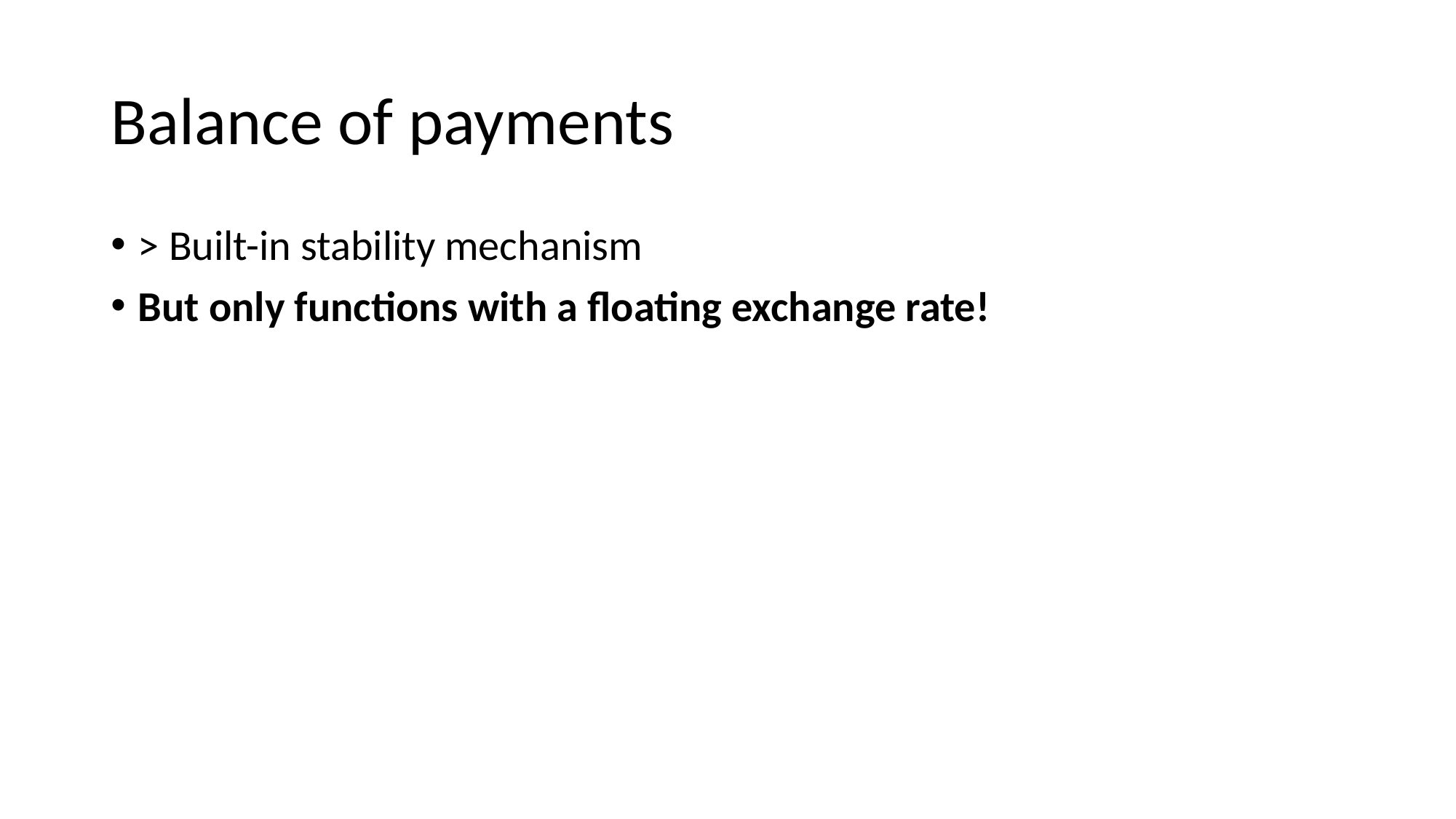

# Balance of payments
> Built-in stability mechanism
But only functions with a floating exchange rate!